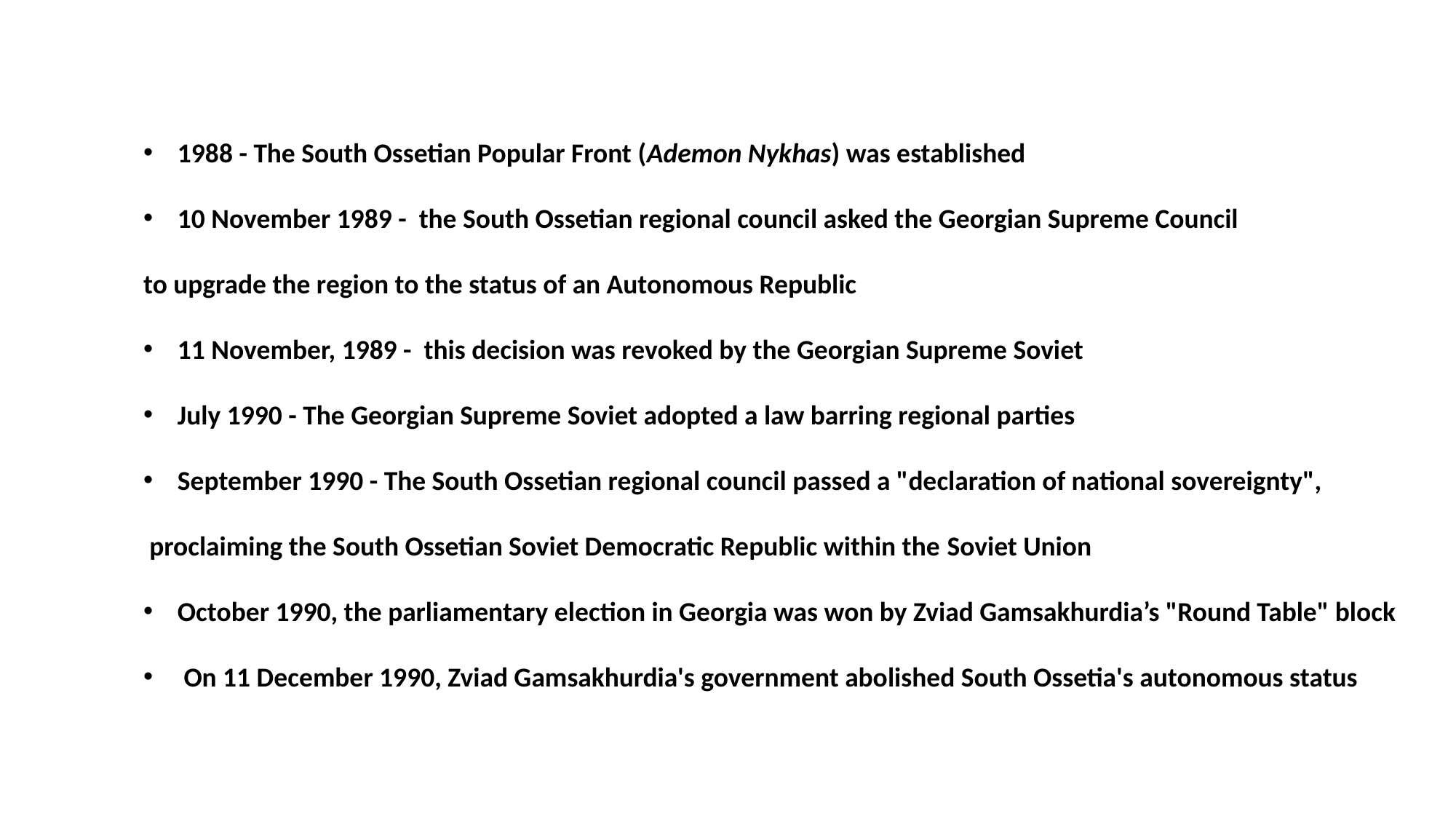

1988 - The South Ossetian Popular Front (Ademon Nykhas) was established
10 November 1989 -  the South Ossetian regional council asked the Georgian Supreme Council
to upgrade the region to the status of an Autonomous Republic
11 November, 1989 -  this decision was revoked by the Georgian Supreme Soviet
July 1990 - The Georgian Supreme Soviet adopted a law barring regional parties
September 1990 - The South Ossetian regional council passed a "declaration of national sovereignty",
 proclaiming the South Ossetian Soviet Democratic Republic within the Soviet Union
October 1990, the parliamentary election in Georgia was won by Zviad Gamsakhurdia’s "Round Table" block
 On 11 December 1990, Zviad Gamsakhurdia's government abolished South Ossetia's autonomous status